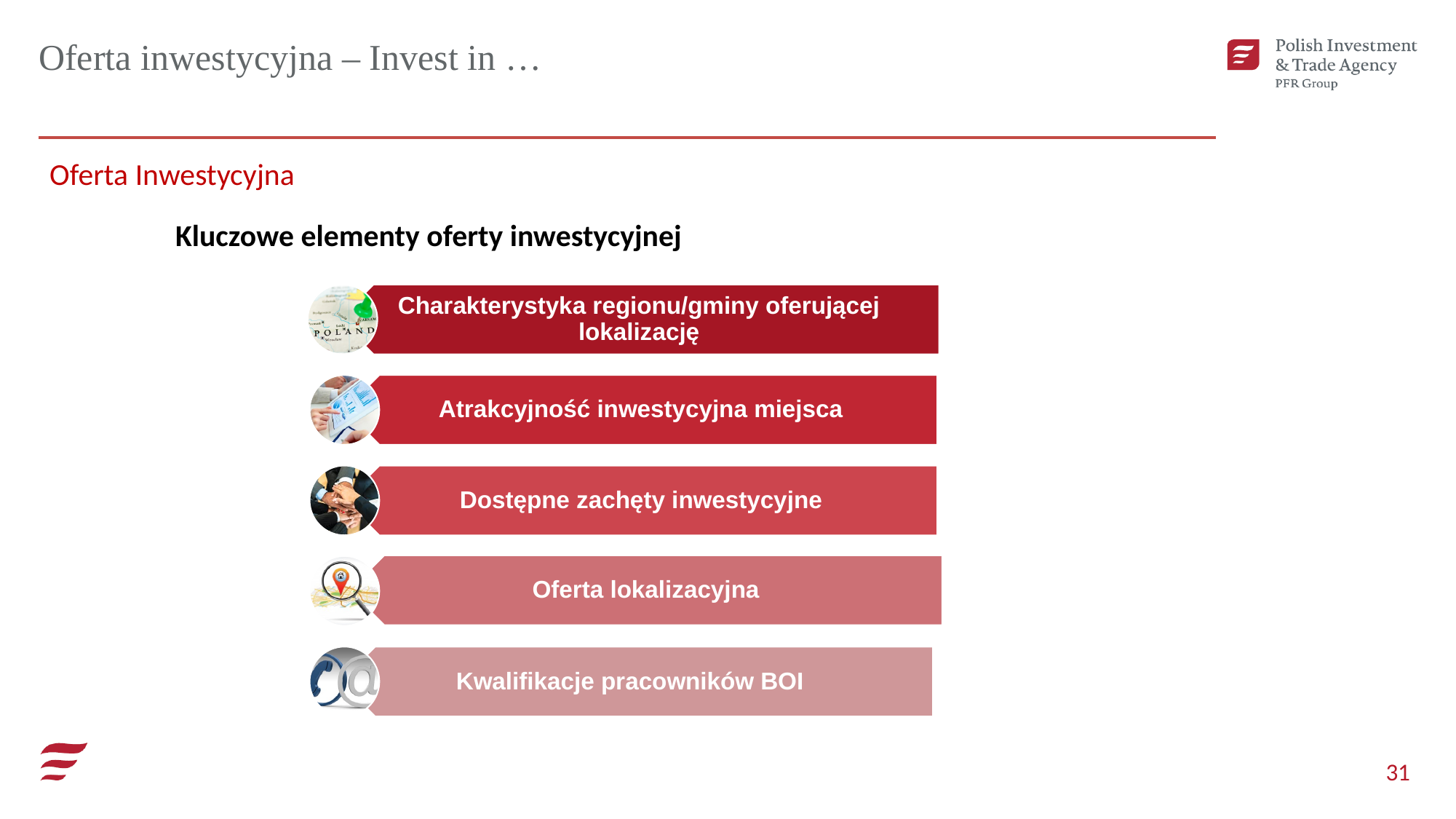

Oferta inwestycyjna – Invest in …

Oferta Inwestycyjna
Kluczowe elementy oferty inwestycyjnej
Charakterystyka regionu/gminy oferującej lokalizację
Atrakcyjność inwestycyjna miejsca
Dostępne zachęty inwestycyjne
Oferta lokalizacyjna
Kwalifikacje pracowników BOI